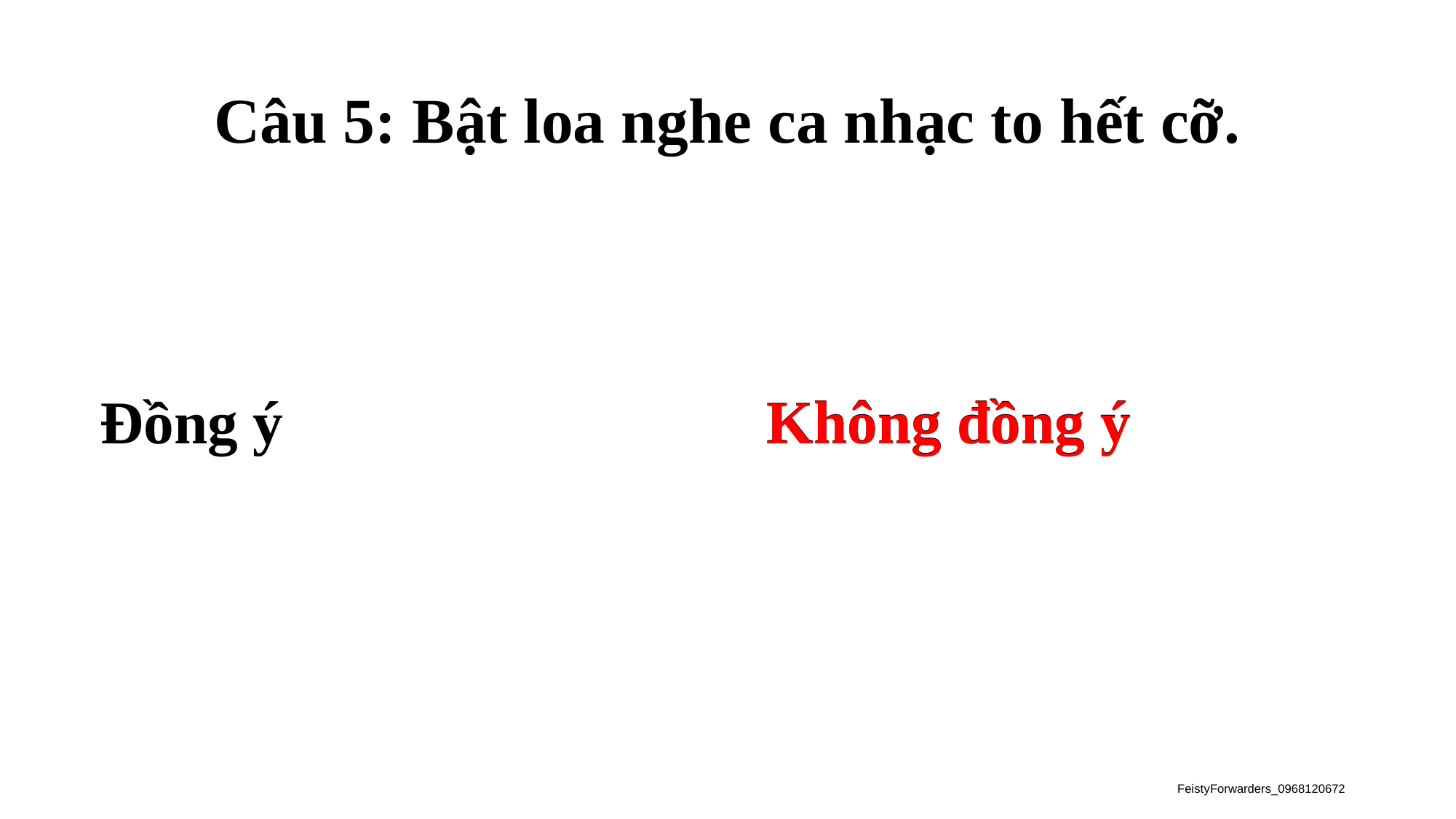

# Câu 5: Bật loa nghe ca nhạc to hết cỡ.
Không đồng ý
Đồng ý
Không đồng ý